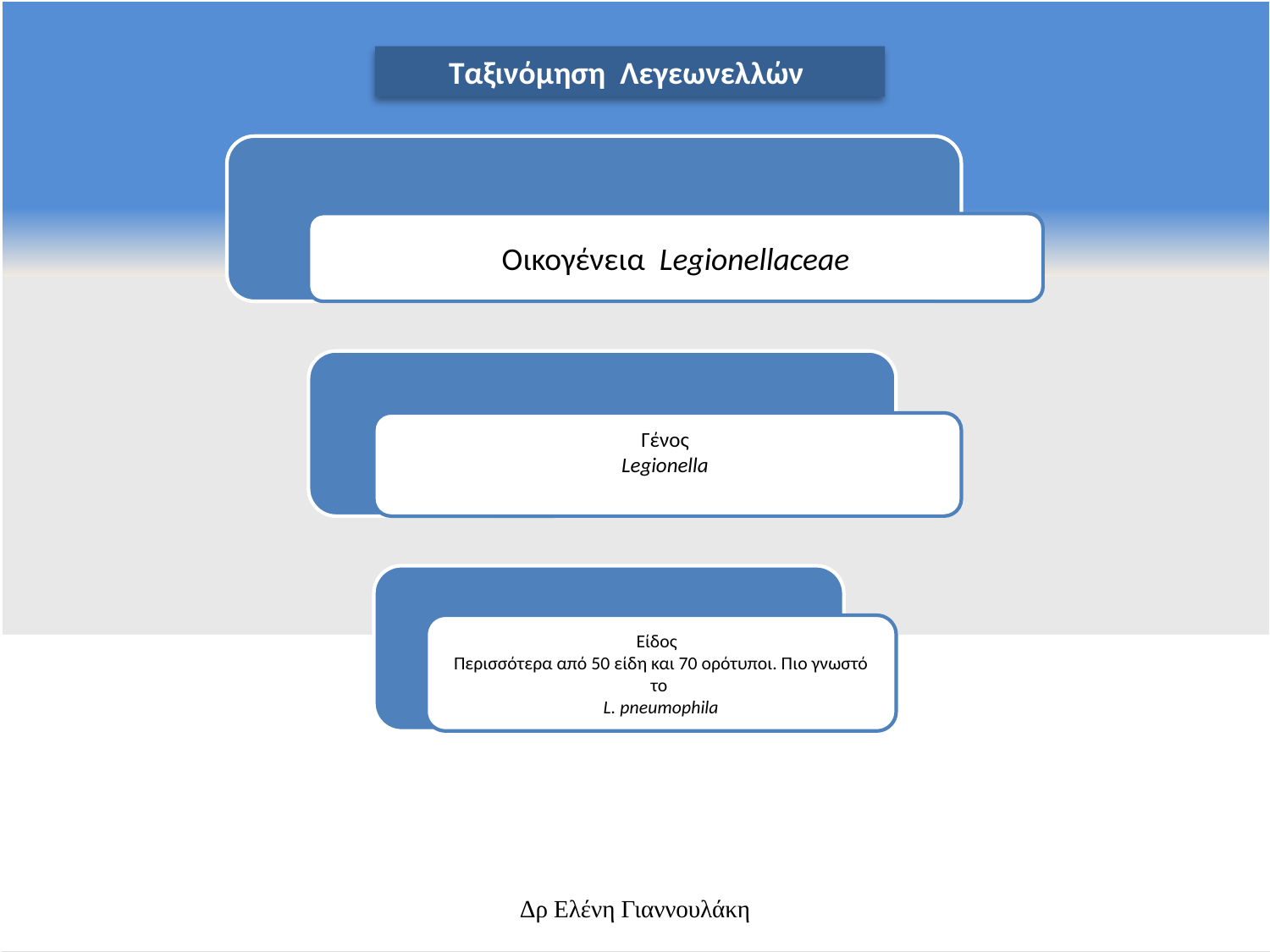

Ταξινόμηση  Λεγεωνελλών
Οικογένεια  Legionellaceae
Γένος
Legionella
Είδος
Περισσότερα από 50 είδη και 70 ορότυποι. Πιο γνωστό το
L. pneumophila
Δρ Ελένη Γιαννουλάκη